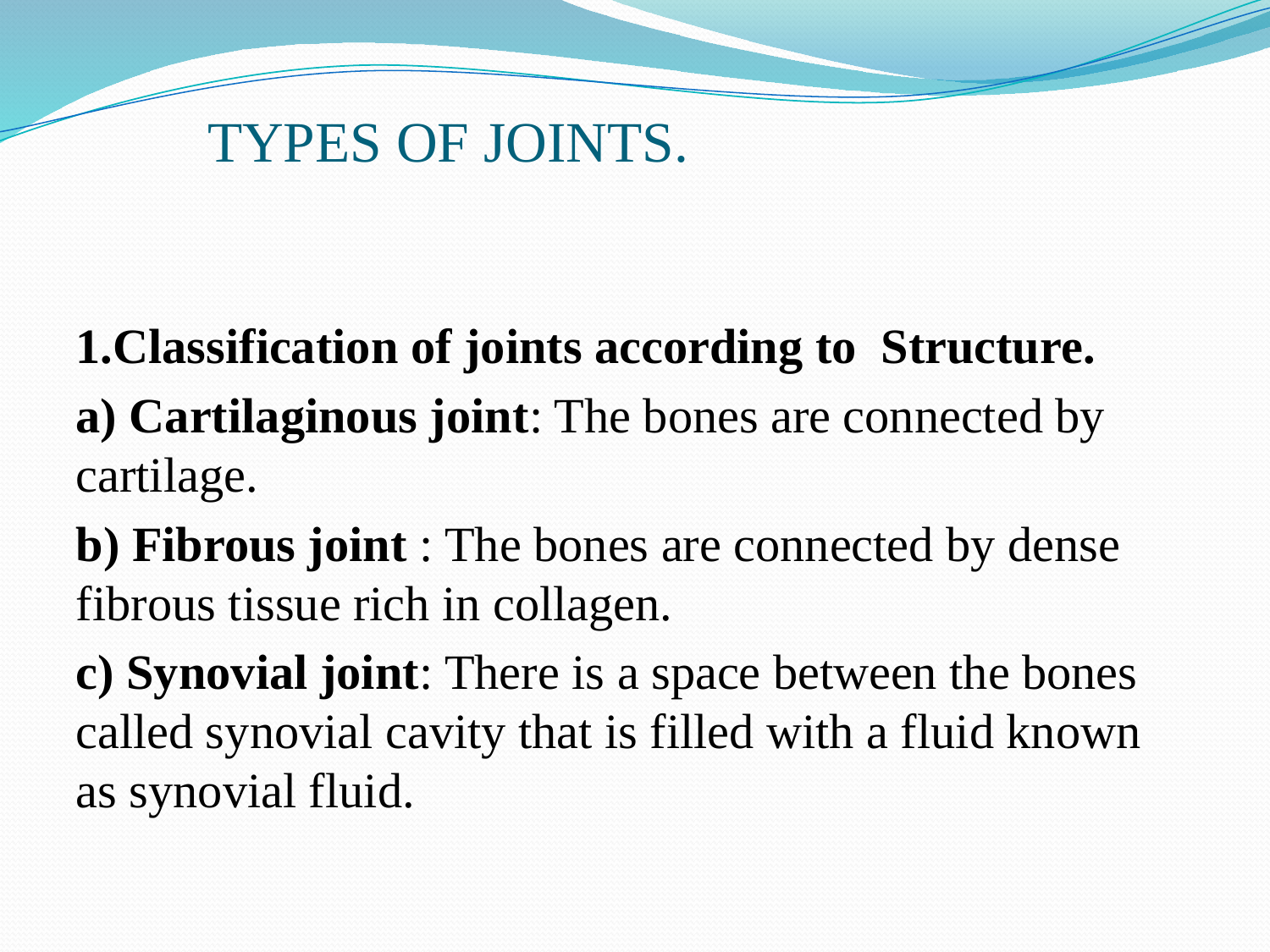

# TYPES OF JOINTS.

1.Classification of joints according to  Structure.
a) Cartilaginous joint: The bones are connected by cartilage.
b) Fibrous joint : The bones are connected by dense fibrous tissue rich in collagen.
c) Synovial joint: There is a space between the bones called synovial cavity that is filled with a fluid known as synovial fluid.